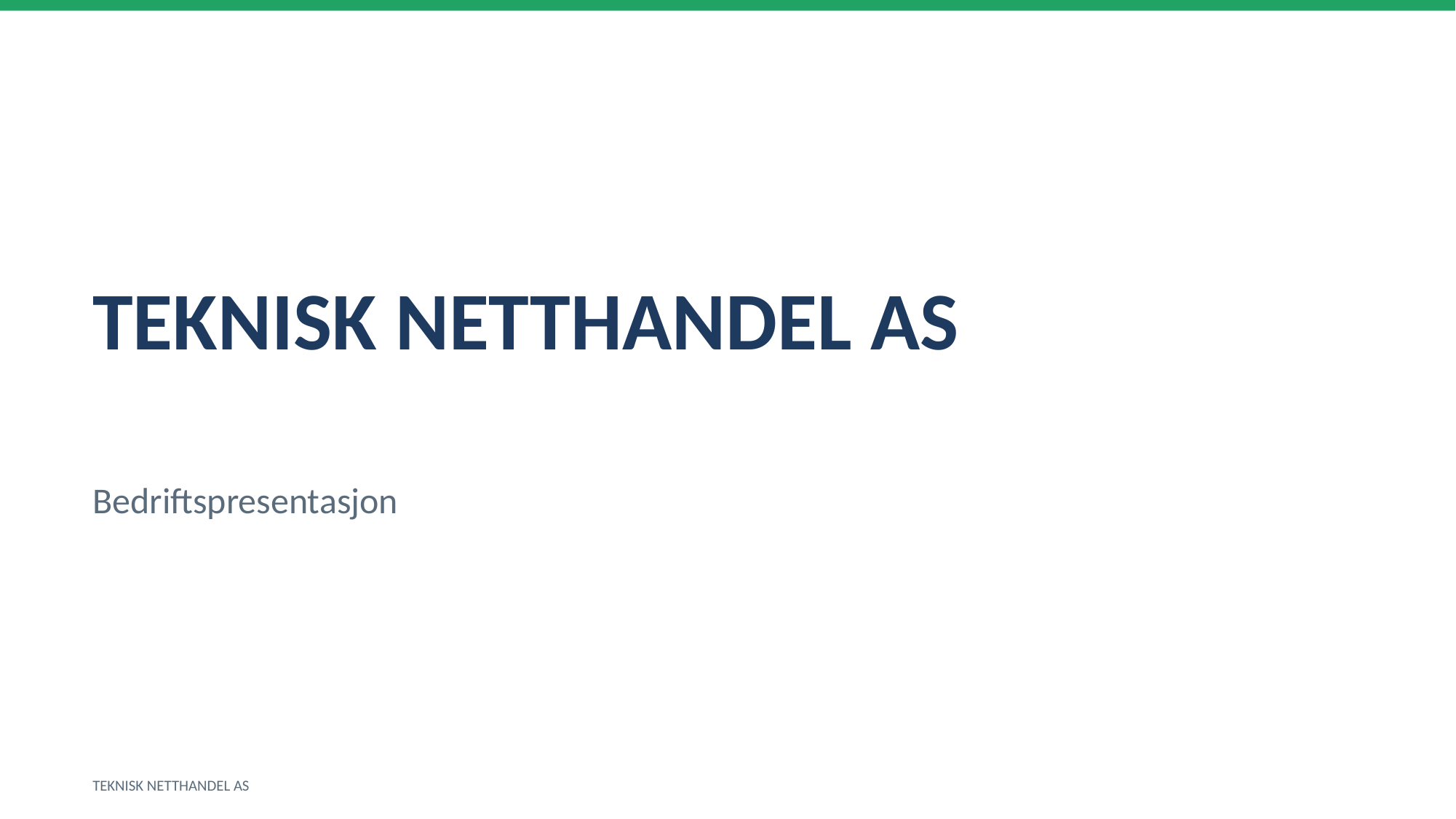

TEKNISK NETTHANDEL AS
Bedriftspresentasjon
TEKNISK NETTHANDEL AS